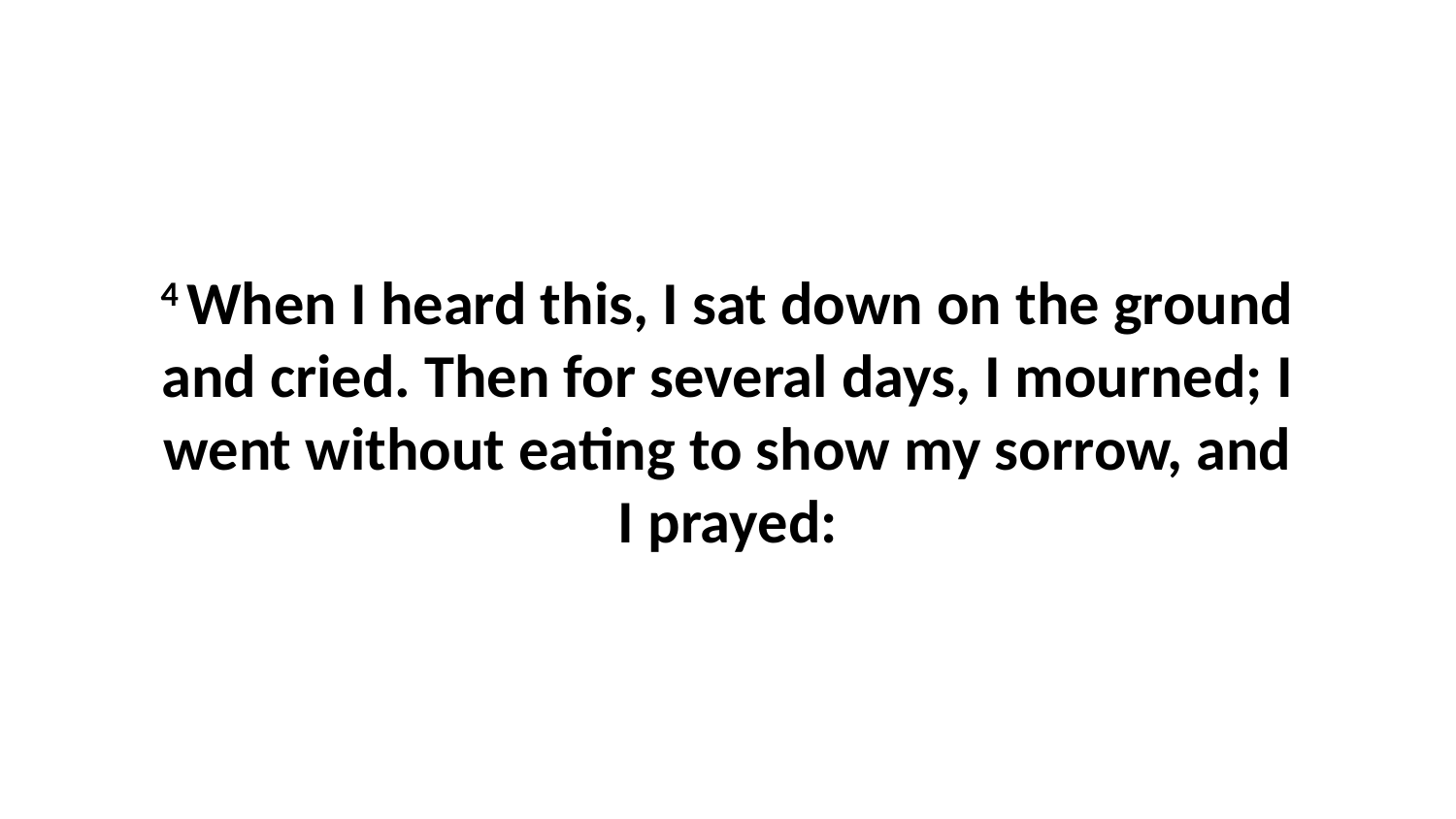

4 When I heard this, I sat down on the ground and cried. Then for several days, I mourned; I went without eating to show my sorrow, and I prayed: